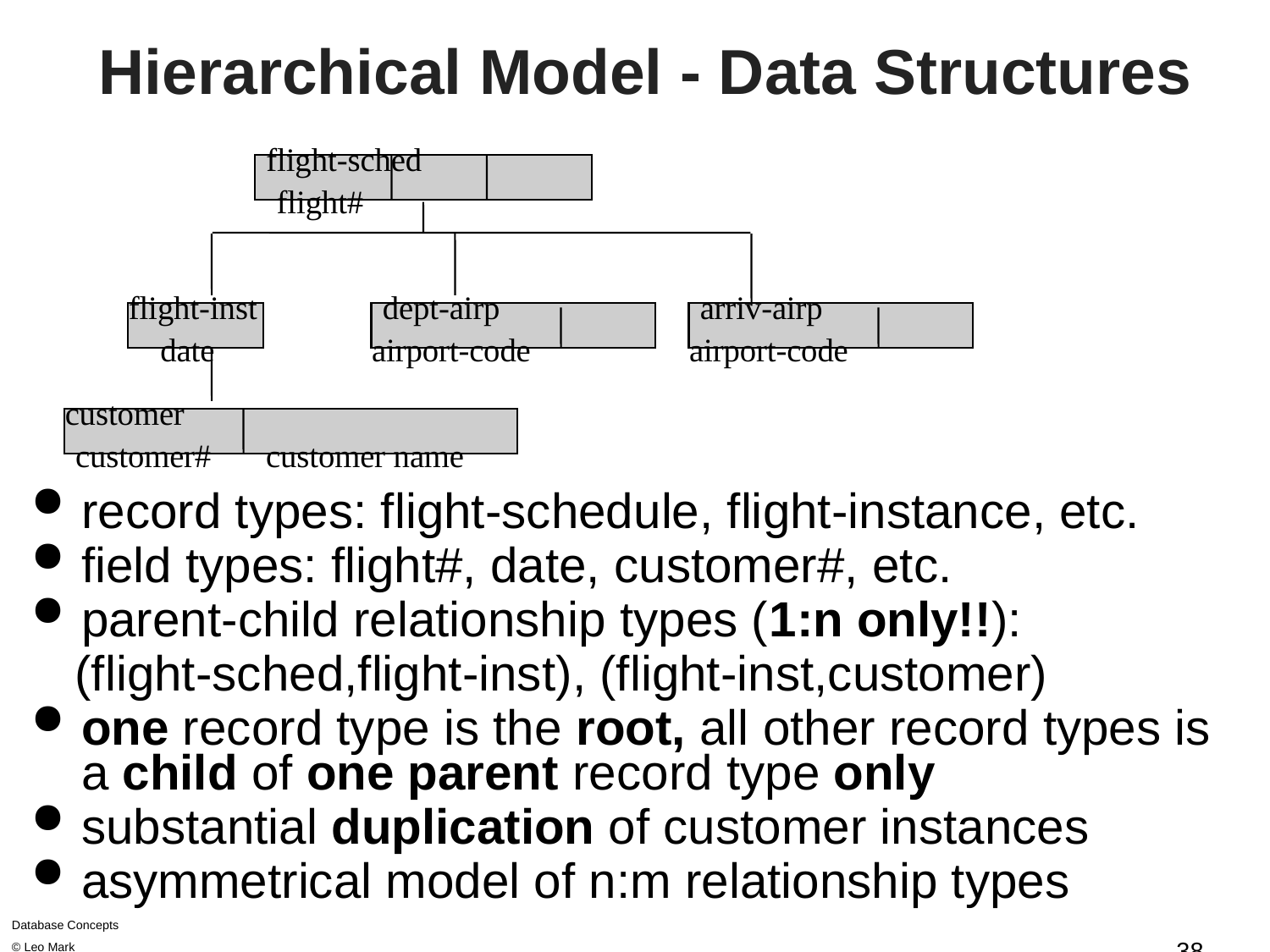

# Hierarchical Model - Data Structures
flight-sched

flight-inst
dept-airp
airport-code

arriv-airp
airport-code

date

customer

customer#
customer name

flight#
record types: flight-schedule, flight-instance, etc.
field types: flight#, date, customer#, etc.
parent-child relationship types (1:n only!!):
   (flight-sched,flight-inst), (flight-inst,customer)
one record type is the root, all other record types is a child of one parent record type only
substantial duplication of customer instances
asymmetrical model of n:m relationship types